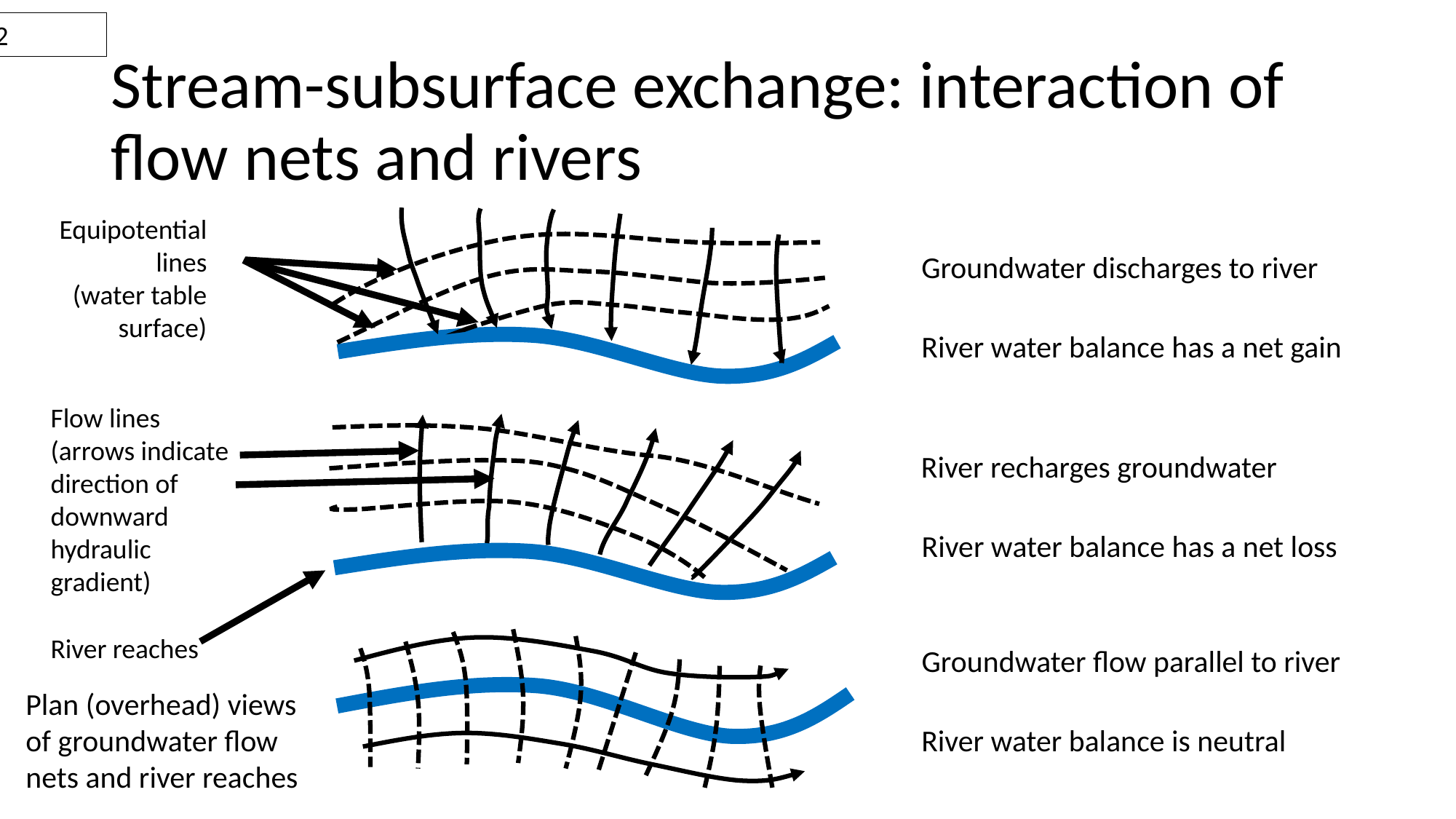

32
# Stream-subsurface exchange: interaction of flow nets and rivers
Equipotential
lines
(water table surface)

Groundwater discharges to river
River water balance has a net gain
Flow lines
(arrows indicate direction of downward hydraulic gradient)

River recharges groundwater
River water balance has a net loss
River reaches

Groundwater flow parallel to river
Plan (overhead) views
of groundwater flow
nets and river reaches
River water balance is neutral